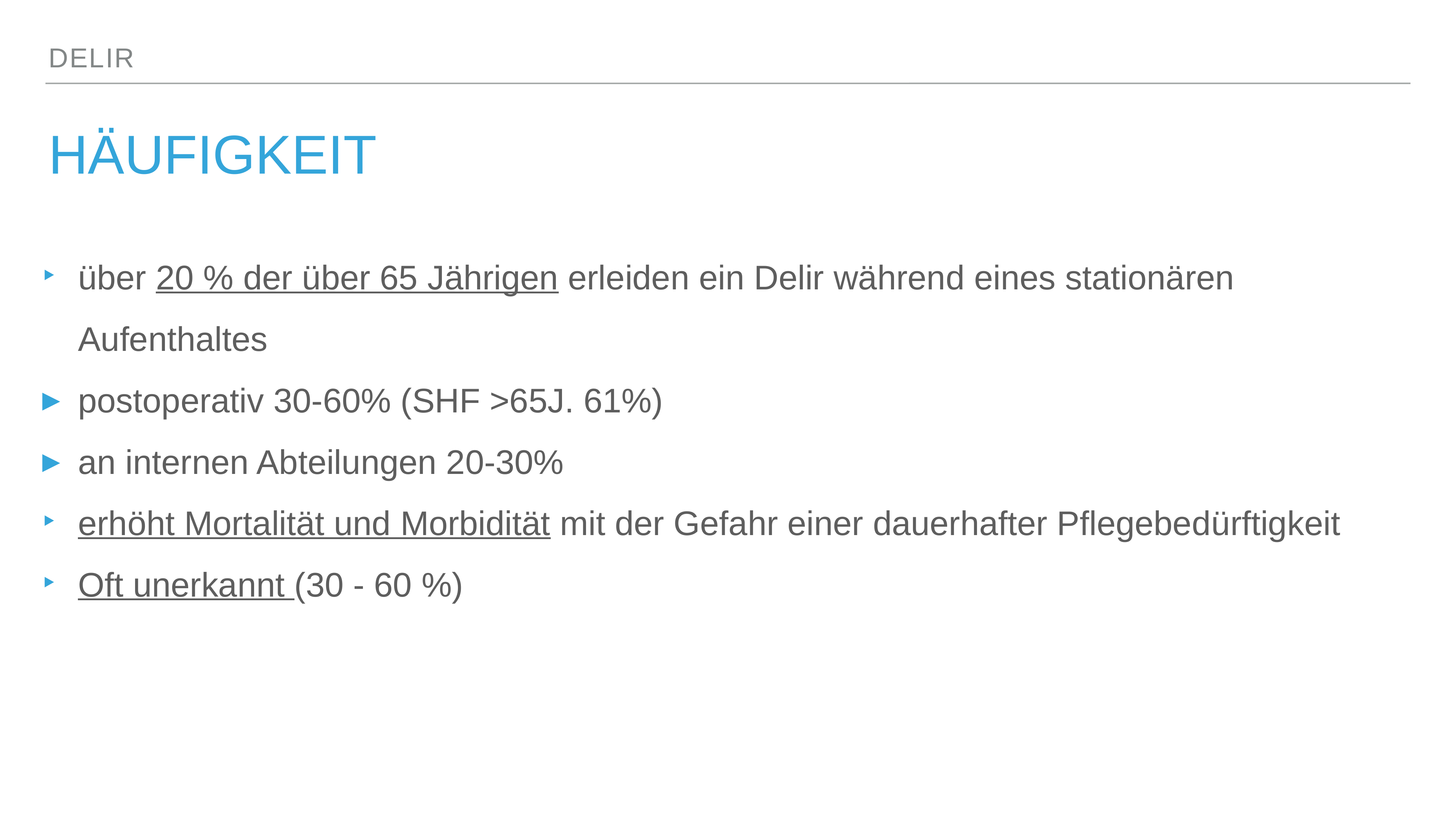

14
delir
# Häufigkeit
über 20 % der über 65 Jährigen erleiden ein Delir während eines stationären Aufenthaltes
postoperativ 30-60% (SHF >65J. 61%)
an internen Abteilungen 20-30%
erhöht Mortalität und Morbidität mit der Gefahr einer dauerhafter Pflegebedürftigkeit
Oft unerkannt (30 - 60 %)